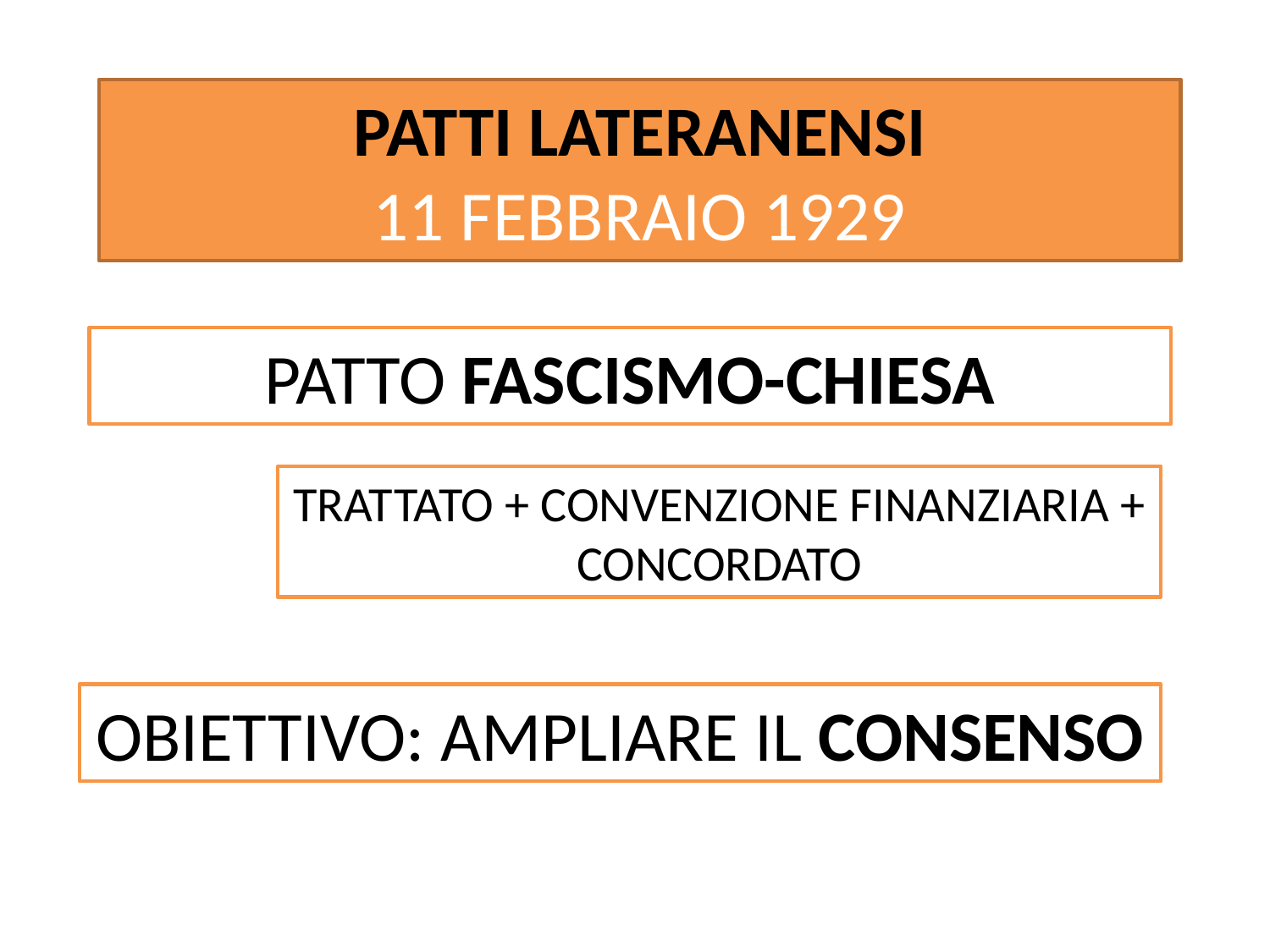

PATTI LATERANENSI
11 FEBBRAIO 1929
PATTO FASCISMO-CHIESA
TRATTATO + CONVENZIONE FINANZIARIA + CONCORDATO
OBIETTIVO: AMPLIARE IL CONSENSO